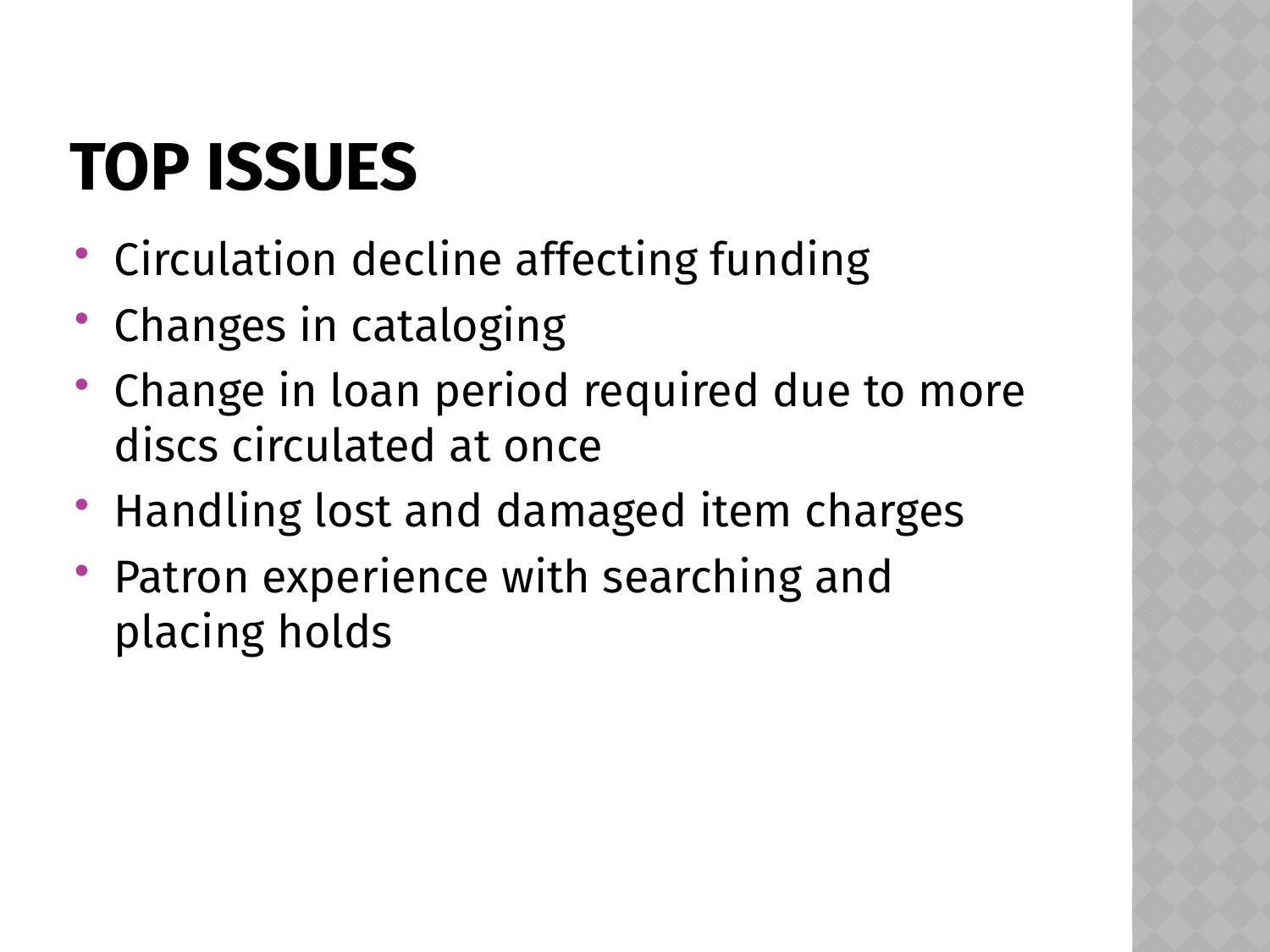

# Top issues
Circulation decline affecting funding
Changes in cataloging
Change in loan period required due to more discs circulated at once
Handling lost and damaged item charges
Patron experience with searching and placing holds